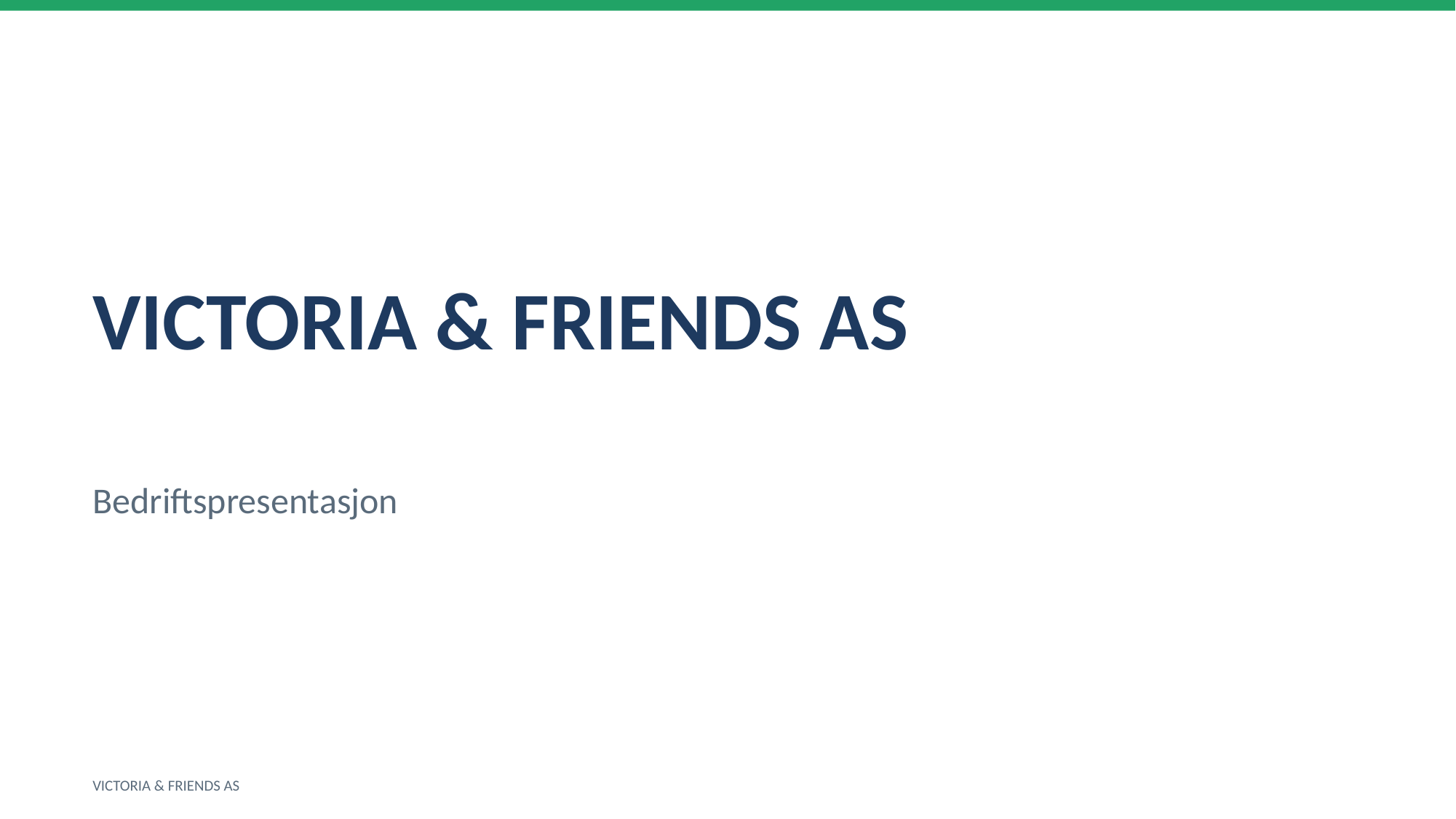

VICTORIA & FRIENDS AS
Bedriftspresentasjon
VICTORIA & FRIENDS AS